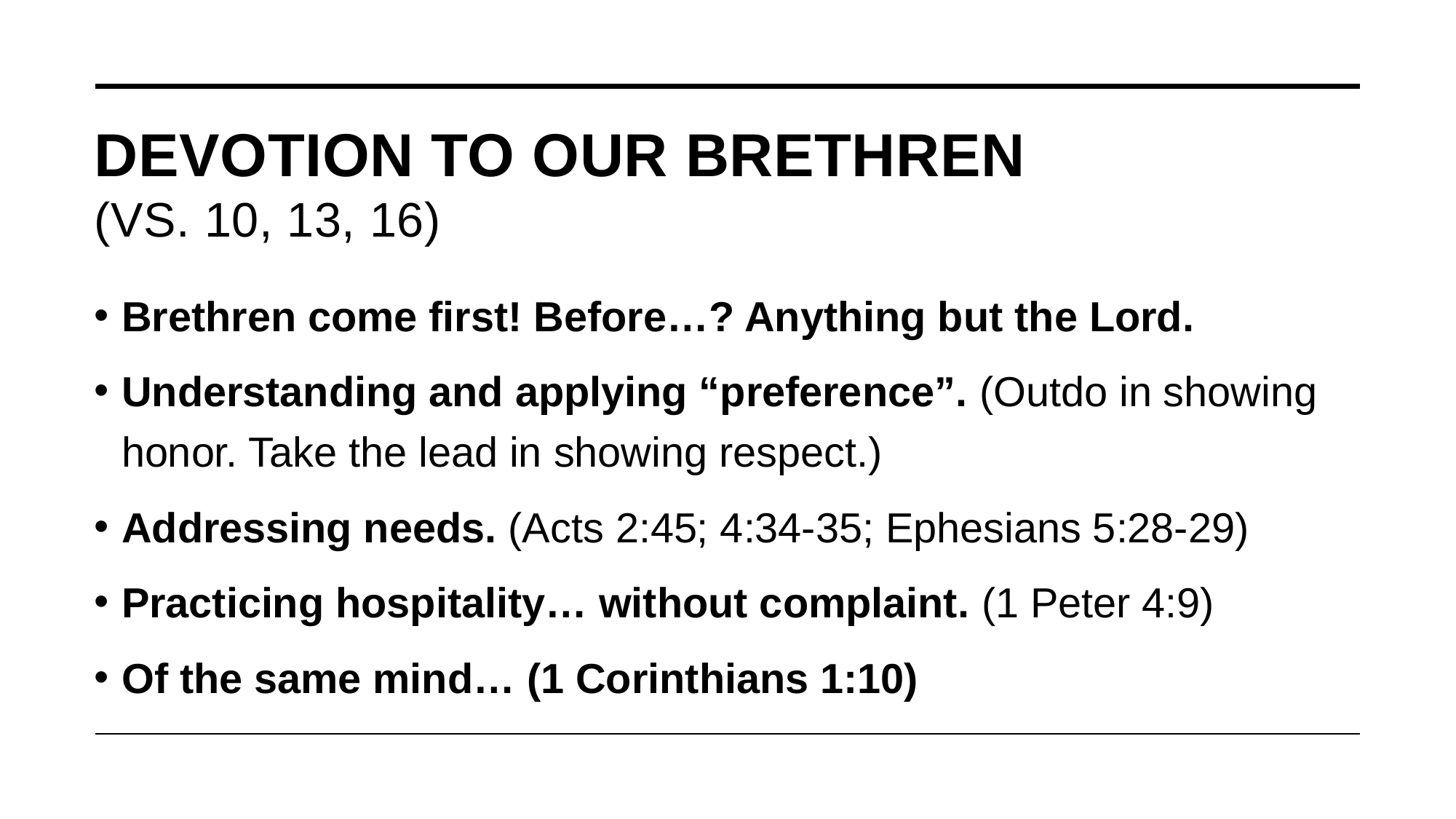

# Devotion to our brethren (vs. 10, 13, 16)
Brethren come first! Before…? Anything but the Lord.
Understanding and applying “preference”. (Outdo in showing honor. Take the lead in showing respect.)
Addressing needs. (Acts 2:45; 4:34-35; Ephesians 5:28-29)
Practicing hospitality… without complaint. (1 Peter 4:9)
Of the same mind… (1 Corinthians 1:10)